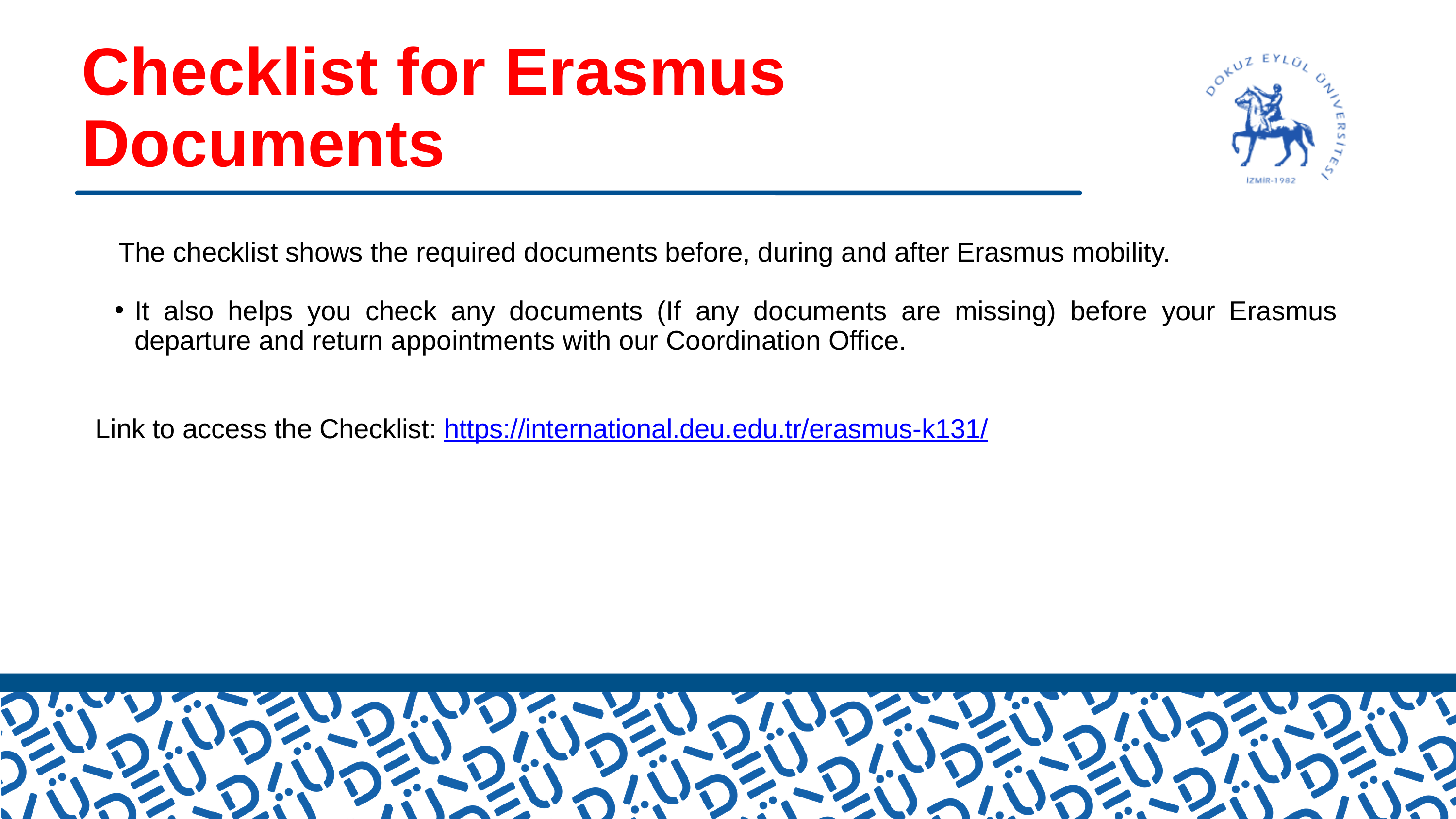

Checklist for Erasmus Documents

   The checklist shows the required documents before, during and after Erasmus mobility.

It also helps you check any documents (If any documents are missing) before your Erasmus departure and return appointments with our Coordination Office.

Link to access the Checklist: https://international.deu.edu.tr/erasmus-k131/